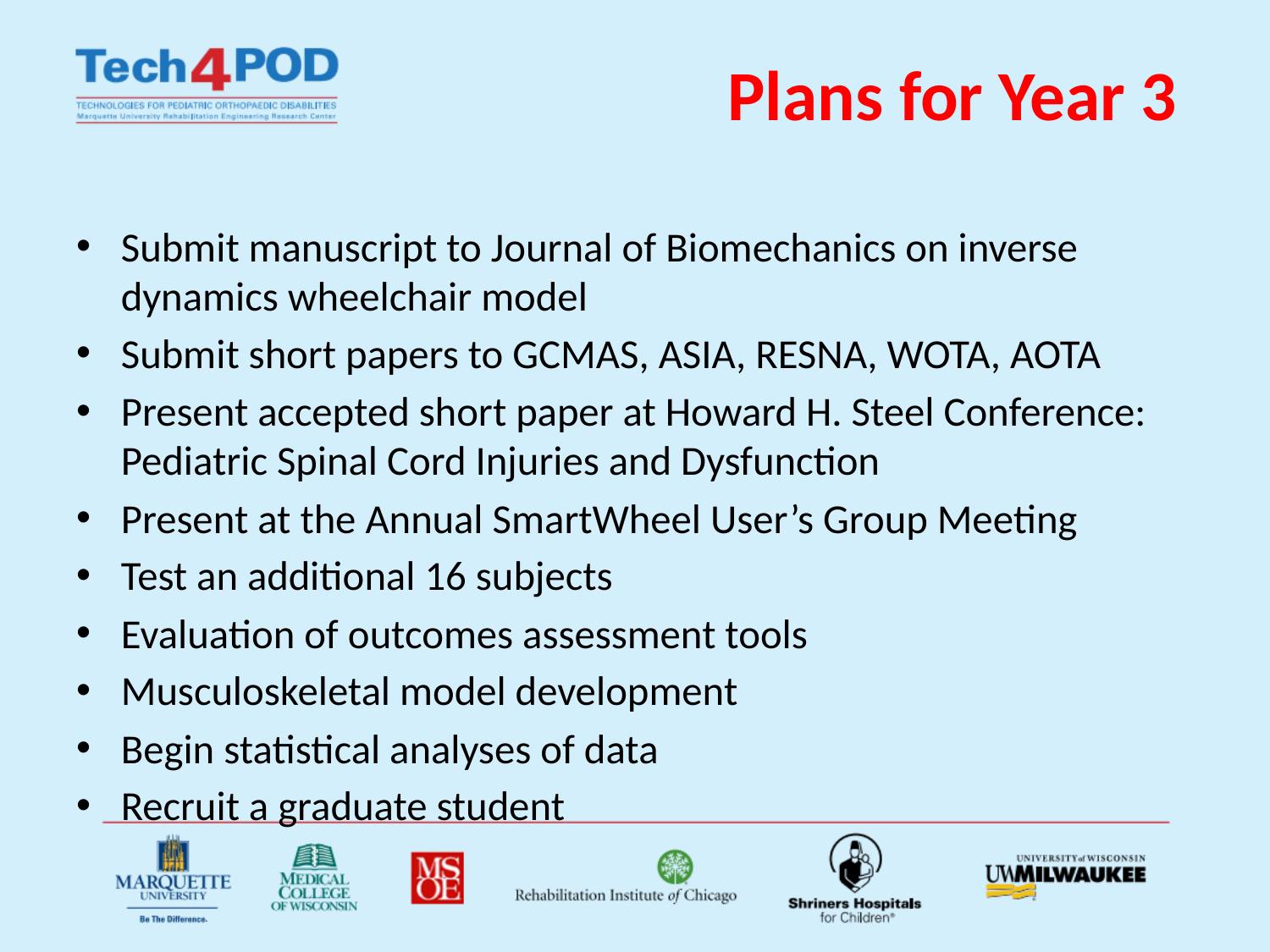

# Plans for Year 3
Submit manuscript to Journal of Biomechanics on inverse dynamics wheelchair model
Submit short papers to GCMAS, ASIA, RESNA, WOTA, AOTA
Present accepted short paper at Howard H. Steel Conference: Pediatric Spinal Cord Injuries and Dysfunction
Present at the Annual SmartWheel User’s Group Meeting
Test an additional 16 subjects
Evaluation of outcomes assessment tools
Musculoskeletal model development
Begin statistical analyses of data
Recruit a graduate student